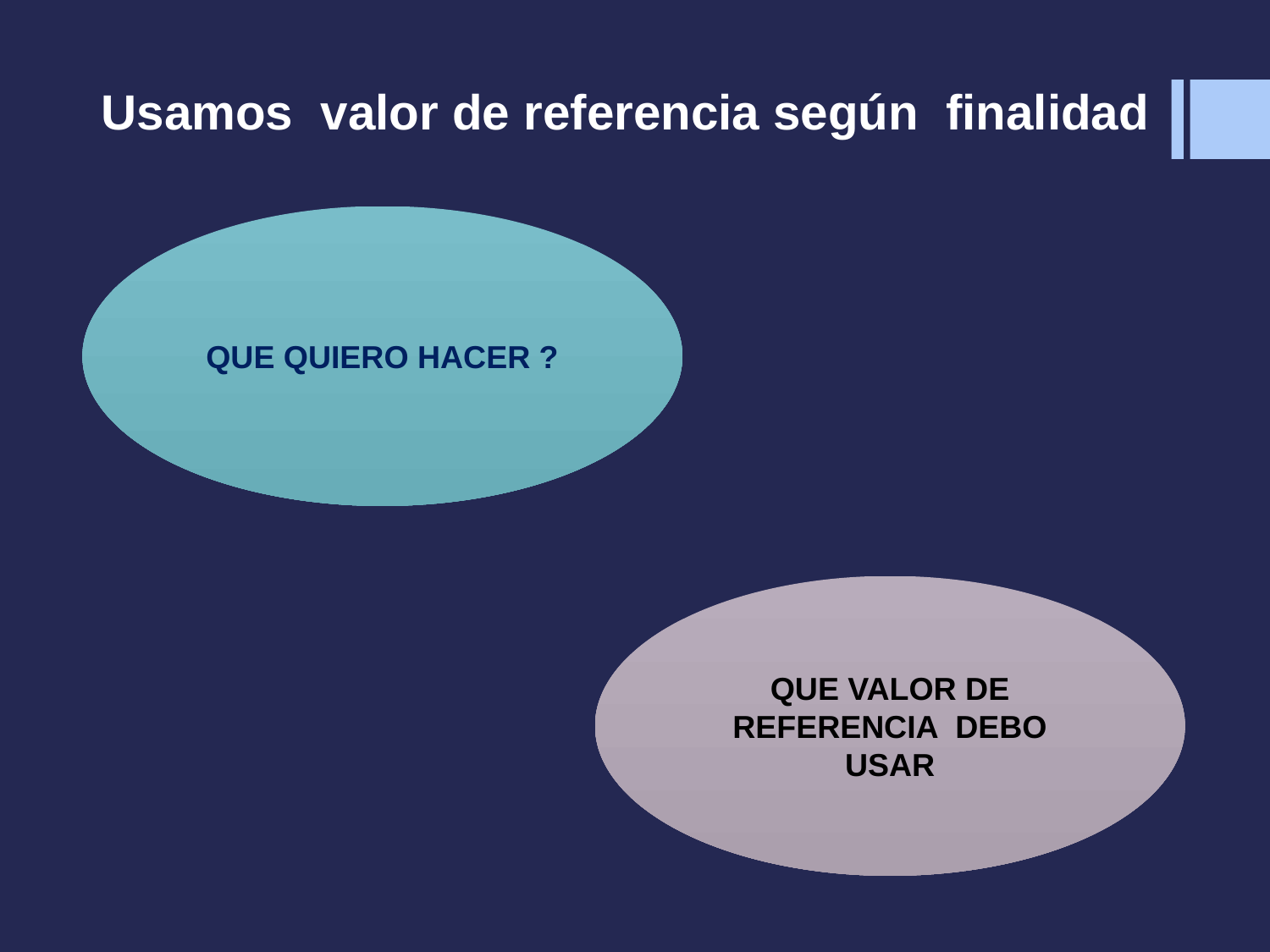

# Usamos  valor de referencia según  finalidad

QUE QUIERO HACER ?
QUE VALOR DE REFERENCIA  DEBO USAR